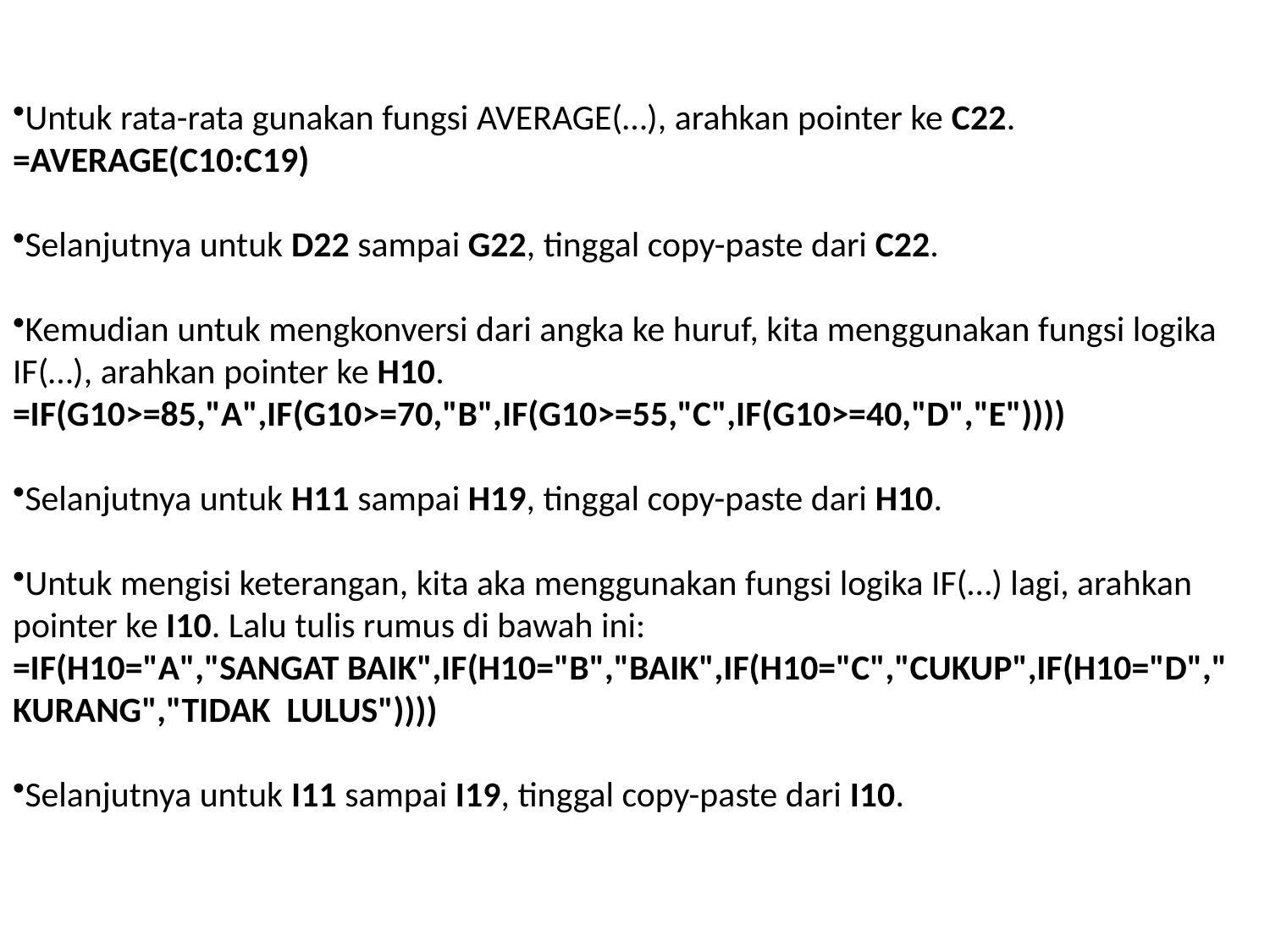

Untuk rata-rata gunakan fungsi AVERAGE(…), arahkan pointer ke C22.
=AVERAGE(C10:C19)

Selanjutnya untuk D22 sampai G22, tinggal copy-paste dari C22.

Kemudian untuk mengkonversi dari angka ke huruf, kita menggunakan fungsi logika IF(…), arahkan pointer ke H10.
=IF(G10>=85,"A",IF(G10>=70,"B",IF(G10>=55,"C",IF(G10>=40,"D","E"))))

Selanjutnya untuk H11 sampai H19, tinggal copy-paste dari H10.

Untuk mengisi keterangan, kita aka menggunakan fungsi logika IF(…) lagi, arahkan pointer ke I10. Lalu tulis rumus di bawah ini:
=IF(H10="A","SANGAT BAIK",IF(H10="B","BAIK",IF(H10="C","CUKUP",IF(H10="D","
KURANG","TIDAK  LULUS"))))

Selanjutnya untuk I11 sampai I19, tinggal copy-paste dari I10.